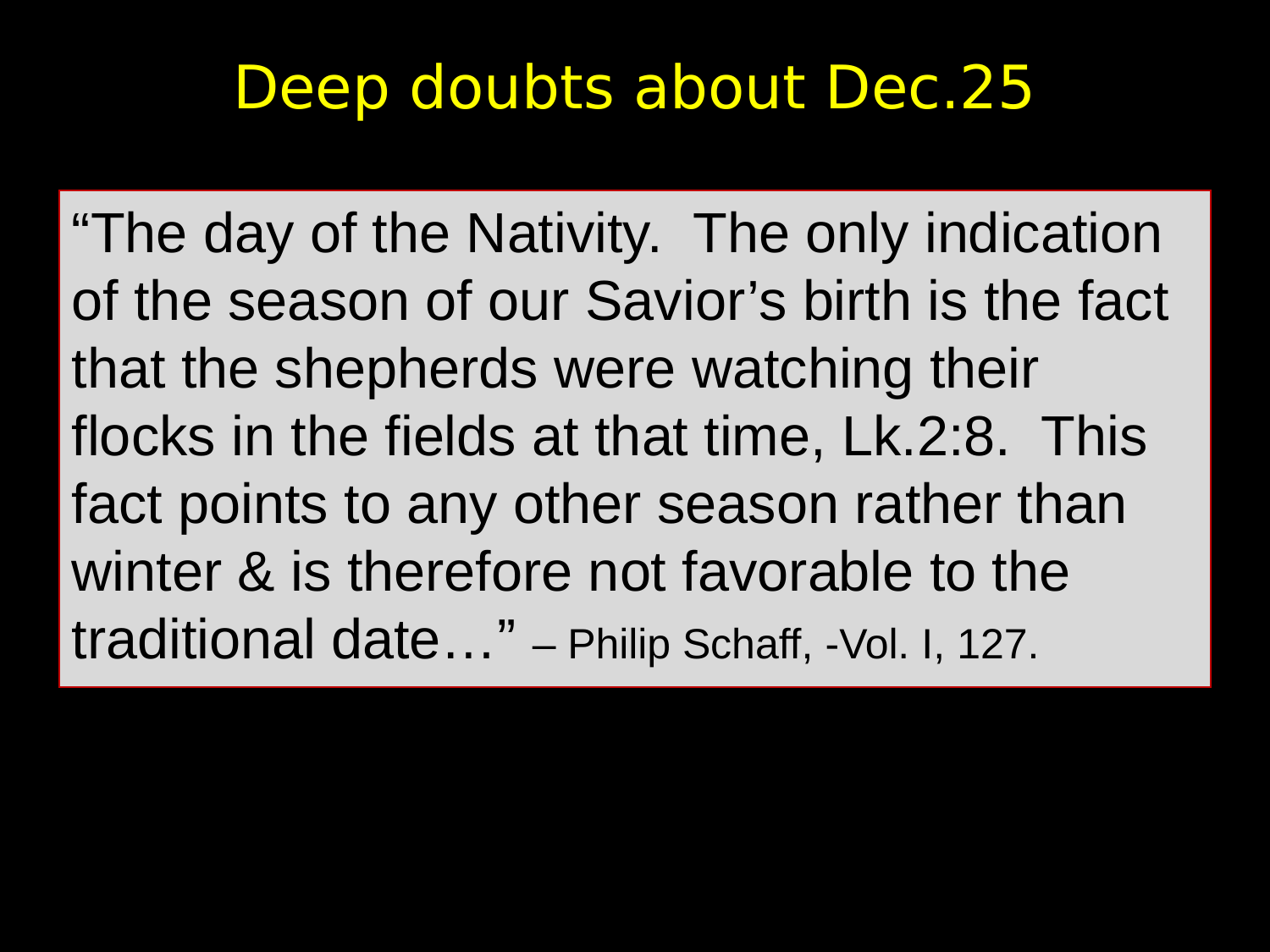

Deep doubts about Dec.25

“The day of the Nativity.  The only indication of the season of our Savior’s birth is the fact that the shepherds were watching their flocks in the fields at that time, Lk.2:8.  This fact points to any other season rather than winter & is therefore not favorable to the traditional date…” – Philip Schaff, -Vol. I, 127.